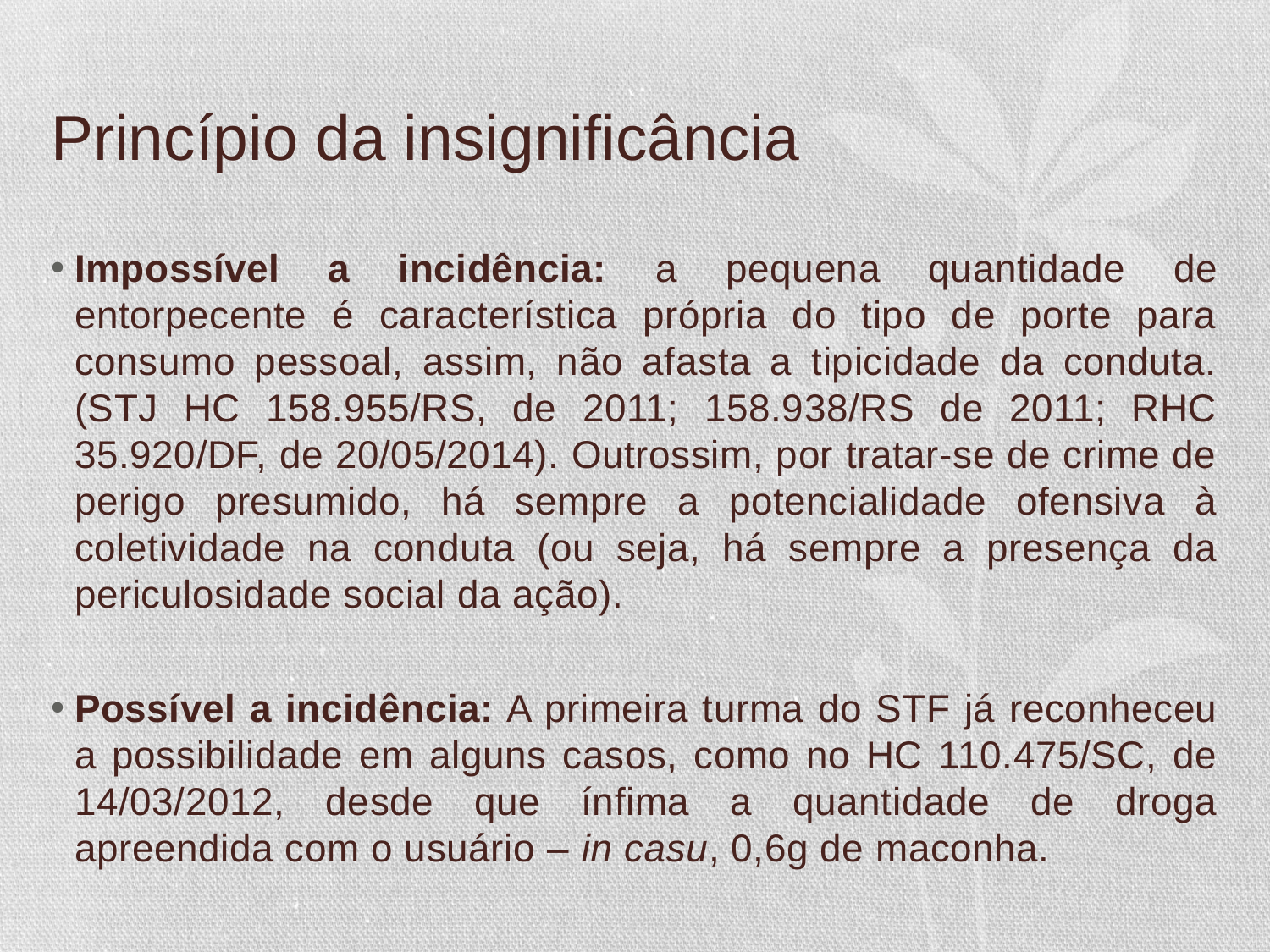

# Princípio da insignificância

Impossível a incidência: a pequena quantidade de entorpecente é característica própria do tipo de porte para consumo pessoal, assim, não afasta a tipicidade da conduta. (STJ HC 158.955/RS, de 2011; 158.938/RS de 2011; RHC 35.920/DF, de 20/05/2014). Outrossim, por tratar-se de crime de perigo presumido, há sempre a potencialidade ofensiva à coletividade na conduta (ou seja, há sempre a presença da periculosidade social da ação).

Possível a incidência: A primeira turma do STF já reconheceu a possibilidade em alguns casos, como no HC 110.475/SC, de 14/03/2012, desde que ínfima a quantidade de droga apreendida com o usuário – in casu, 0,6g de maconha.